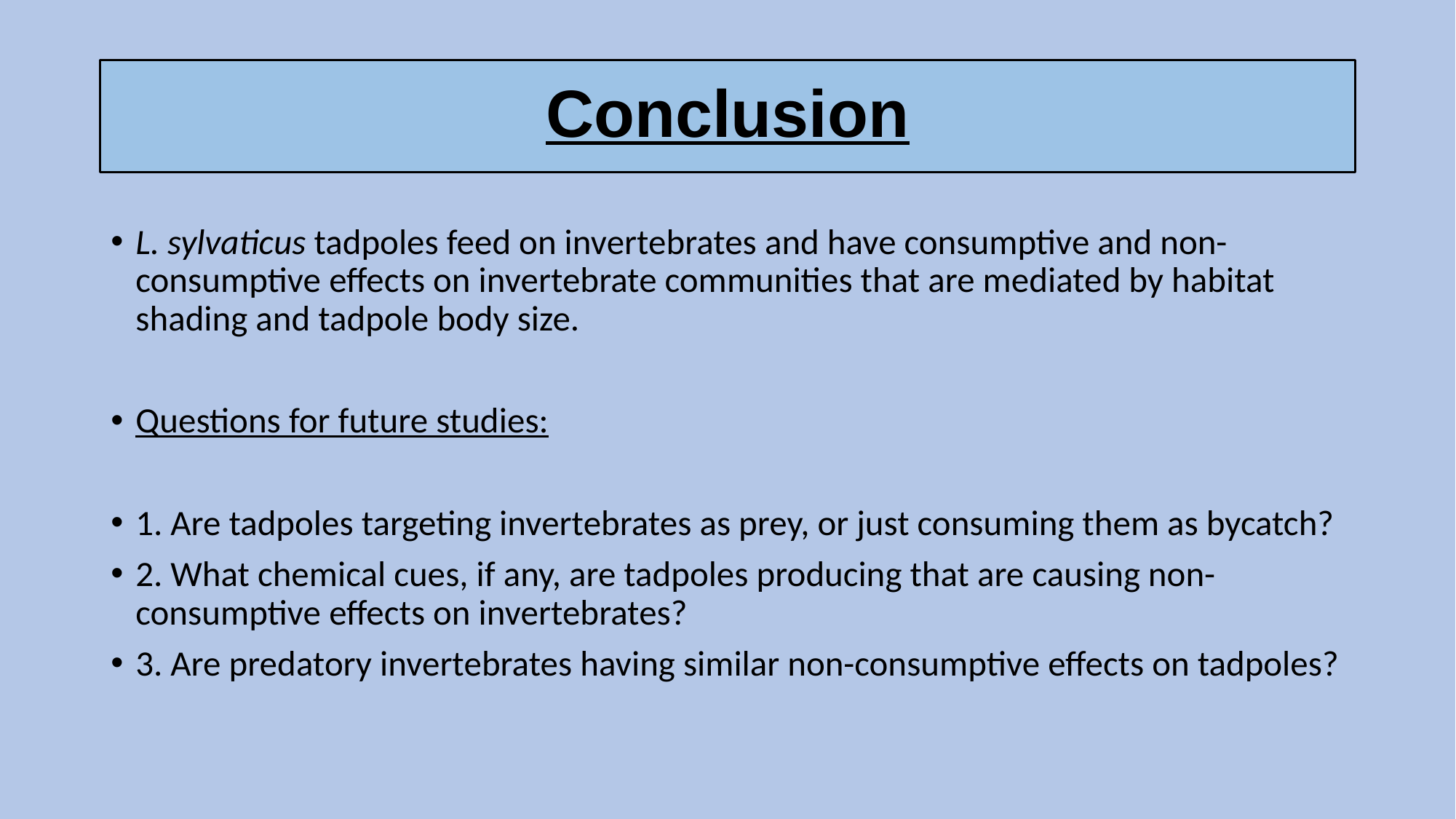

# Conclusion
L. sylvaticus tadpoles feed on invertebrates and have consumptive and non-consumptive effects on invertebrate communities that are mediated by habitat shading and tadpole body size.

Questions for future studies:

1. Are tadpoles targeting invertebrates as prey, or just consuming them as bycatch?
2. What chemical cues, if any, are tadpoles producing that are causing non-consumptive effects on invertebrates?
3. Are predatory invertebrates having similar non-consumptive effects on tadpoles?